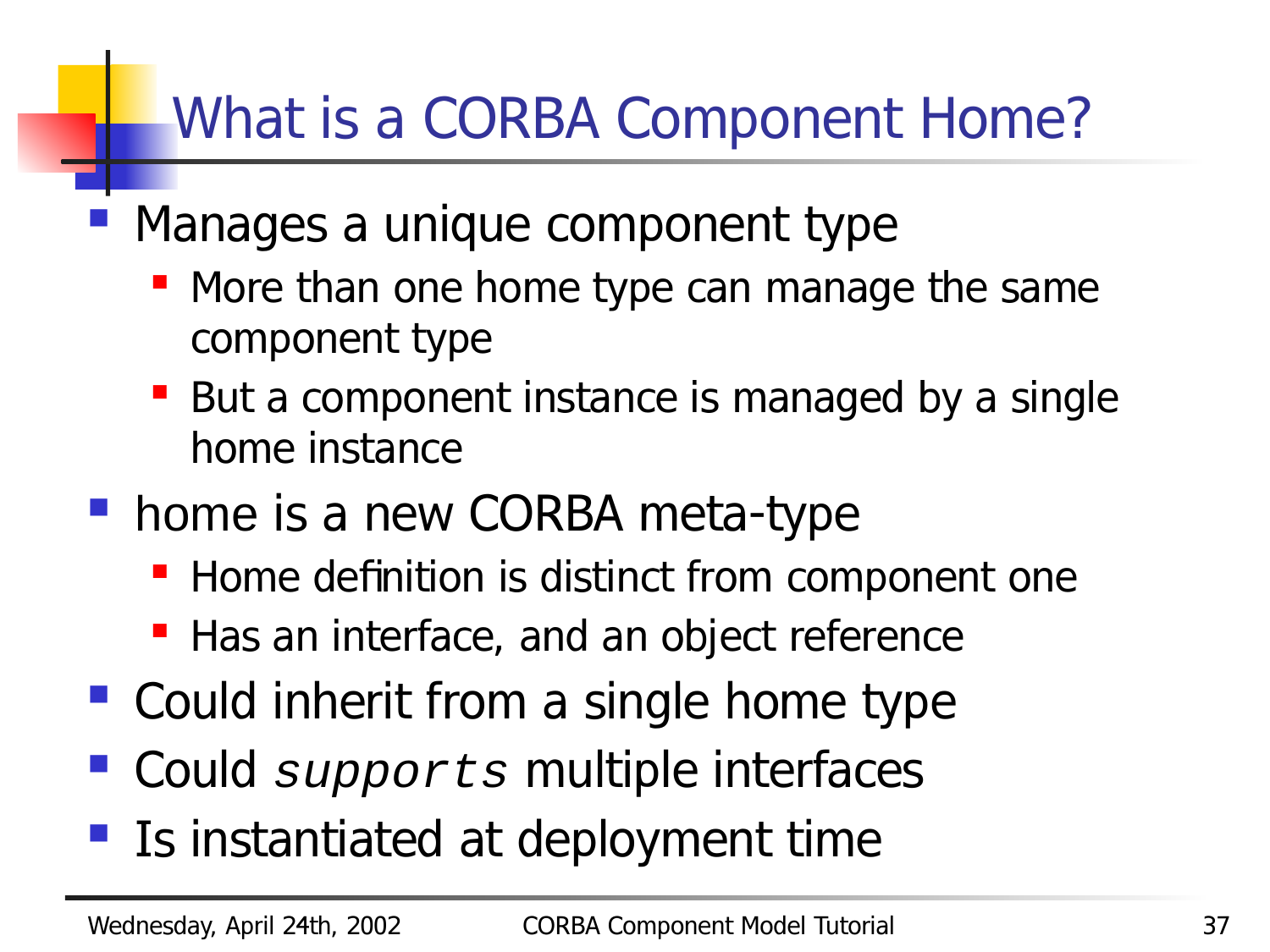

# What is a CORBA Component Home?
Manages a unique component type
More than one home type can manage the same component type
But a component instance is managed by a single home instance
home is a new CORBA meta-type
Home definition is distinct from component one
Has an interface, and an object reference
Could inherit from a single home type
Could supports multiple interfaces
Is instantiated at deployment time
Wednesday, April 24th, 2002
CORBA Component Model Tutorial
37